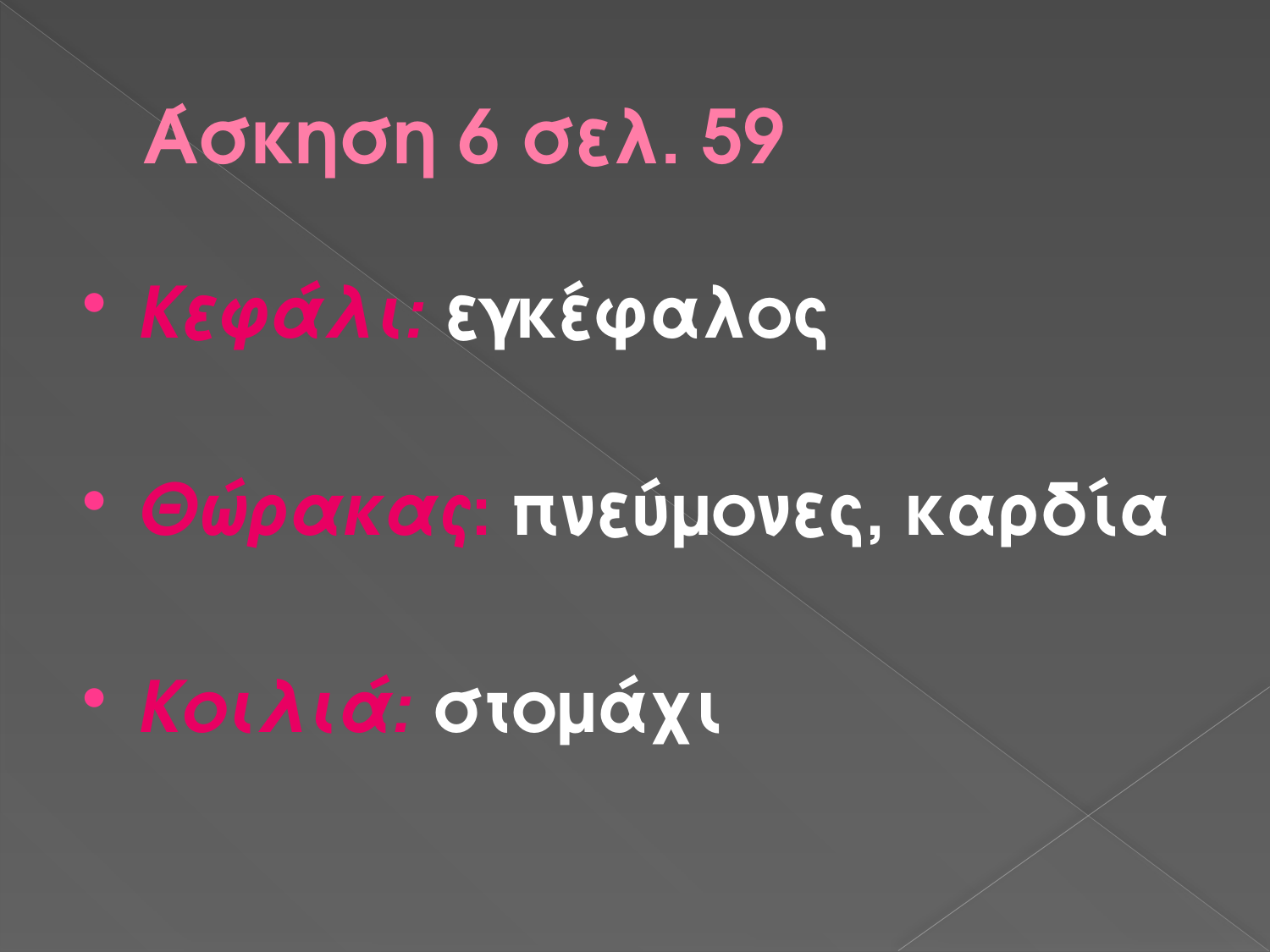

# Άσκηση 6 σελ. 59
Κεφάλι: εγκέφαλος

Θώρακας: πνεύμονες, καρδία

Κοιλιά: στομάχι